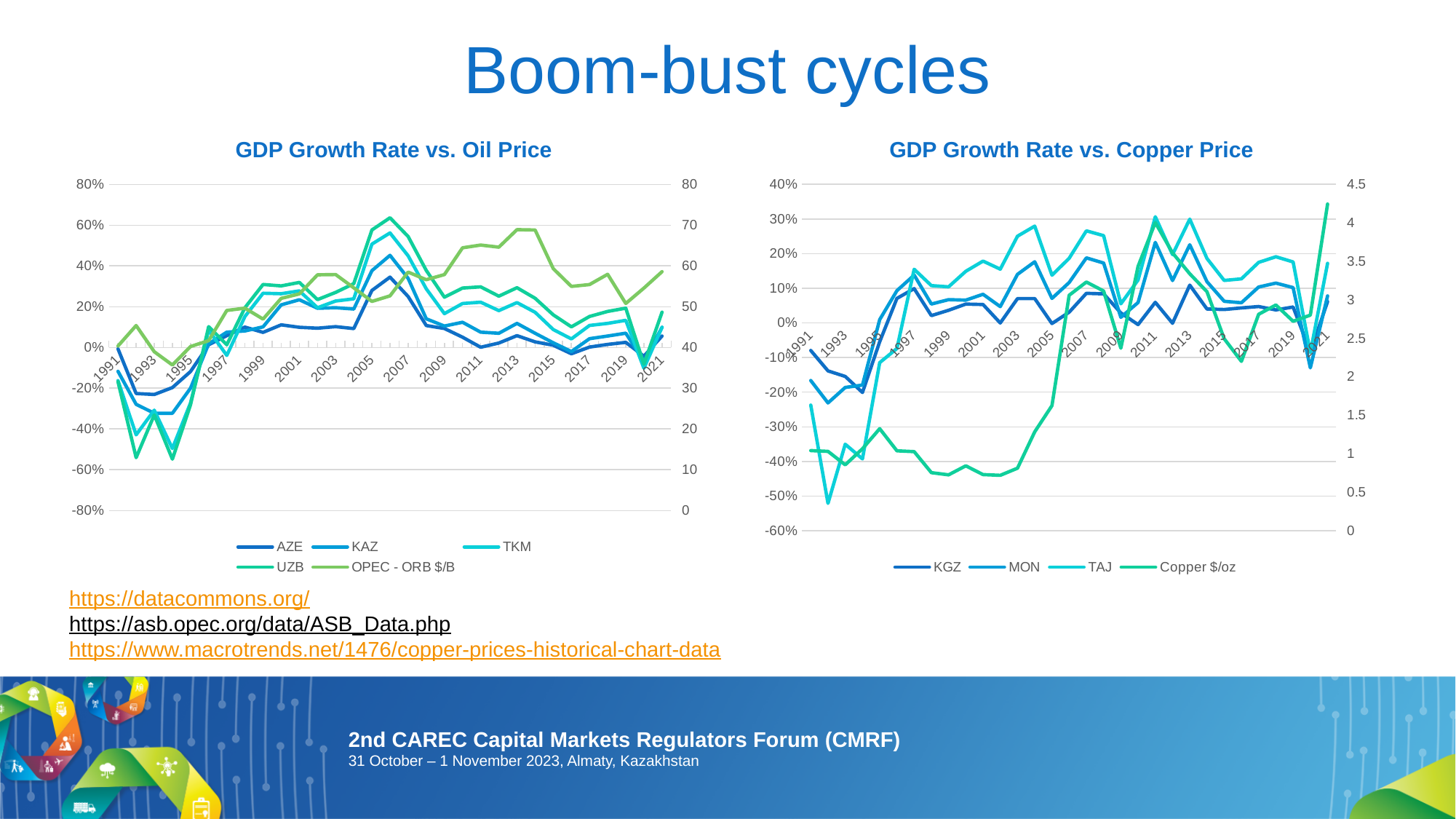

# Boom-bust cycles
GDP Growth Rate vs. Oil Price

GDP Growth Rate vs. Copper Price

### Chart

| Category | AZE | KAZ | TKM | UZB | OPEC - ORB $/B |
|---|---|---|---|---|---|
| 1991 | -0.007000001756995719 | -0.110000000016926 | -0.0460526321358375 | -0.00492000004442545 | 40.363 |
| 1992 | -0.22600000326444397 | -0.052999999989346805 | -0.14965986595768 | -0.11199999997476301 | 45.373 |
| 1993 | -0.23099998718838702 | -0.0920000000203308 | 0.0150000017391807 | -0.0230000000546447 | 38.96 |
| 1994 | -0.197000012399238 | -0.125999999983168 | -0.172998604721341 | -0.0519999999226137 | 35.703 |
| 1995 | -0.117999991076818 | -0.08200000001182399 | -0.072000409344549 | -0.00900000006045744 | 40.235 |
| 1996 | 0.012999994046382699 | 0.0050000000207350605 | 0.0669999216064754 | 0.017000000036593098 | 41.675 |
| 1997 | 0.058000001479578296 | 0.0169999999949513 | -0.114000002276613 | 0.0519999999713127 | 49.074 |
| 1998 | 0.09999999611536911 | -0.0189999999942479 | 0.0710000034386493 | 0.0430000000019679 | 49.633 |
| 1999 | 0.0740000129958564 | 0.0269999999784199 | 0.16499999497227102 | 0.0430000000285548 | 46.96 |
| 2000 | 0.110999991434346 | 0.09800000002141561 | 0.054690641325285394 | 0.038349999993379805 | 52.038 |
| 2001 | 0.0989999986533643 | 0.134999999984358 | 0.0434384571432727 | 0.041638382499787 | 53.133 |
| 2002 | 0.0943891626906561 | 0.0979999999960842 | 0.00257179925006284 | 0.039734881923478904 | 57.819 |
| 2003 | 0.102082994004776 | 0.0930000000033759 | 0.032688285595534404 | 0.0423262738153407 | 57.882 |
| 2004 | 0.0925380179728907 | 0.0960000000136854 | 0.0500040743766748 | 0.07449000605146319 | 54.628 |
| 2005 | 0.279615381082131 | 0.0969999999922682 | 0.13034034870022 | 0.0695000719671512 | 51.293 |
| 2006 | 0.345 | 0.107 | 0.109733083254017 | 0.0745141847578361 | 52.649 |
| 2007 | 0.249999998515683 | 0.0889999999999405 | 0.1105929947045 | 0.0947300530488471 | 58.483 |
| 2008 | 0.10758978060468401 | 0.0330000000021091 | 0.147 | 0.09029161017219961 | 56.617 |
| 2009 | 0.09296363744470909 | 0.0119999999942873 | 0.0610000011485643 | 0.08050933328282611 | 57.871 |
| 2010 | 0.0504894451349574 | 0.0730000000016202 | 0.09199999988054831 | 0.0759716796085495 | 64.44 |
| 2011 | 0.0010000013782458 | 0.0740000000068393 | 0.146999999278723 | 0.0752513989422977 | 65.113 |
| 2012 | 0.021652394748416 | 0.047999999999927496 | 0.110999999615545 | 0.07102444887069549 | 64.597 |
| 2013 | 0.0580980084268208 | 0.0599999999925561 | 0.10200000101399001 | 0.0729655036964023 | 68.888 |
| 2014 | 0.0275050681535518 | 0.0420000000063038 | 0.10299999970545899 | 0.0687383844082959 | 68.806 |
| 2015 | 0.0109397591627469 | 0.0119999999976802 | 0.0649999990951666 | 0.0721877350826054 | 59.343 |
| 2016 | -0.0309999988037266 | 0.0109999999990164 | 0.061999999664301 | 0.0593215079992144 | 54.97 |
| 2017 | 0.0019999993895865502 | 0.041000000003385405 | 0.0650000004682975 | 0.0439527463345708 | 55.422 |
| 2018 | 0.0149999999999999 | 0.040999999998712296 | 0.0619999994137119 | 0.0587974287282617 | 57.948 |
| 2019 | 0.025000000674373402 | 0.045000000000848105 | 0.06300000042267109 | 0.0598156194357817 | 50.79 |
| 2020 | -0.043000001023073706 | -0.025000000002874598 | -0.0340000000000001 | 0.0199558507835501 | 54.56 |
| 2021 | 0.0561645102853028 | 0.0430000000015886 | 0.0 | 0.0740336813612439 | 58.59 |

### Chart

| Category | KGZ | MON | TAJ | Copper $/oz |
|---|---|---|---|---|
| 1991 | -0.0794392522728785 | -0.0869354473126558 | -0.0709999909622525 | 1.0414 |
| 1992 | -0.13837837818252502 | -0.0925646570382904 | -0.290000010554471 | 1.0312 |
| 1993 | -0.154593282218236 | -0.0316879155027824 | -0.163999998448822 | 0.8565 |
| 1994 | -0.200851588361509 | 0.0213438269473237 | -0.212999980130949 | 1.0653 |
| 1995 | -0.0542382191040164 | 0.063764268864666 | -0.12416322231899 | 1.3262 |
| 1996 | 0.0708450240802902 | 0.0223509384338665 | -0.16699998435338903 | 1.0385 |
| 1997 | 0.0991525389387287 | 0.0389671358377919 | 0.0168067413588066 | 1.028 |
| 1998 | 0.0212183526382017 | 0.0333993659935817 | 0.0531286765940042 | 0.7547 |
| 1999 | 0.0365578939041502 | 0.0307036901086266 | 0.036995507166585104 | 0.7265 |
| 2000 | 0.0544333663314045 | 0.0114606213709108 | 0.0832432449473859 | 0.8437 |
| 2001 | 0.053216214220863395 | 0.0295271054338117 | 0.09580836178429511 | 0.7295 |
| 2002 | -0.000173246019510174 | 0.047329784659011095 | 0.108000037591665 | 0.7199 |
| 2003 | 0.0703029320087873 | 0.0700463457384886 | 0.109999990780572 | 0.8126 |
| 2004 | 0.0702681241544167 | 0.106254059599309 | 0.102999989410117 | 1.2854 |
| 2005 | -0.00175515412534793 | 0.0725366544108519 | 0.0669999851655409 | 1.6254 |
| 2006 | 0.0310289874533464 | 0.0855623480959571 | 0.0700000321108996 | 3.0597 |
| 2007 | 0.08542874764451909 | 0.102480163584778 | 0.0780000011872161 | 3.2317 |
| 2008 | 0.0840161605989968 | 0.08900367946717269 | 0.0789999827154939 | 3.1145 |
| 2009 | 0.028862945753759 | -0.012685989405350899 | 0.0390000114826496 | 2.3721 |
| 2010 | -0.0047156660113014896 | 0.0636516168486143 | 0.0649999908585235 | 3.4361 |
| 2011 | 0.0595627430862646 | 0.17290777583626302 | 0.0740000059956711 | 4.0039 |
| 2012 | -0.0008815020101063451 | 0.123198198481932 | 0.0749999946321525 | 3.6101 |
| 2013 | 0.109154694543144 | 0.116489161901725 | 0.0739999974700379 | 3.3385 |
| 2014 | 0.040240386257686105 | 0.07885225481489119 | 0.0670000069016253 | 3.1058 |
| 2015 | 0.0387582544821402 | 0.023798358068594 | 0.060193033177118604 | 2.4947 |
| 2016 | 0.043358559171596804 | 0.0148978448504865 | 0.0689999999999999 | 2.201 |
| 2017 | 0.047399372253946595 | 0.056368763896269505 | 0.0709999999999999 | 2.8128 |
| 2018 | 0.0375791012480484 | 0.077448806201857 | 0.07600000000000011 | 2.9333 |
| 2019 | 0.0460062566646762 | 0.0560224421870959 | 0.07399999999999961 | 2.7218 |
| 2020 | -0.08398364295617229 | -0.0455775197337685 | 0.0440000000000008 | 2.8013 |
| 2021 | 0.061676384275106 | 0.0163676957584143 | 0.0939999999999995 | 4.2445 |
https://datacommons.org/
https://asb.opec.org/data/ASB_Data.php
https://www.macrotrends.net/1476/copper-prices-historical-chart-data